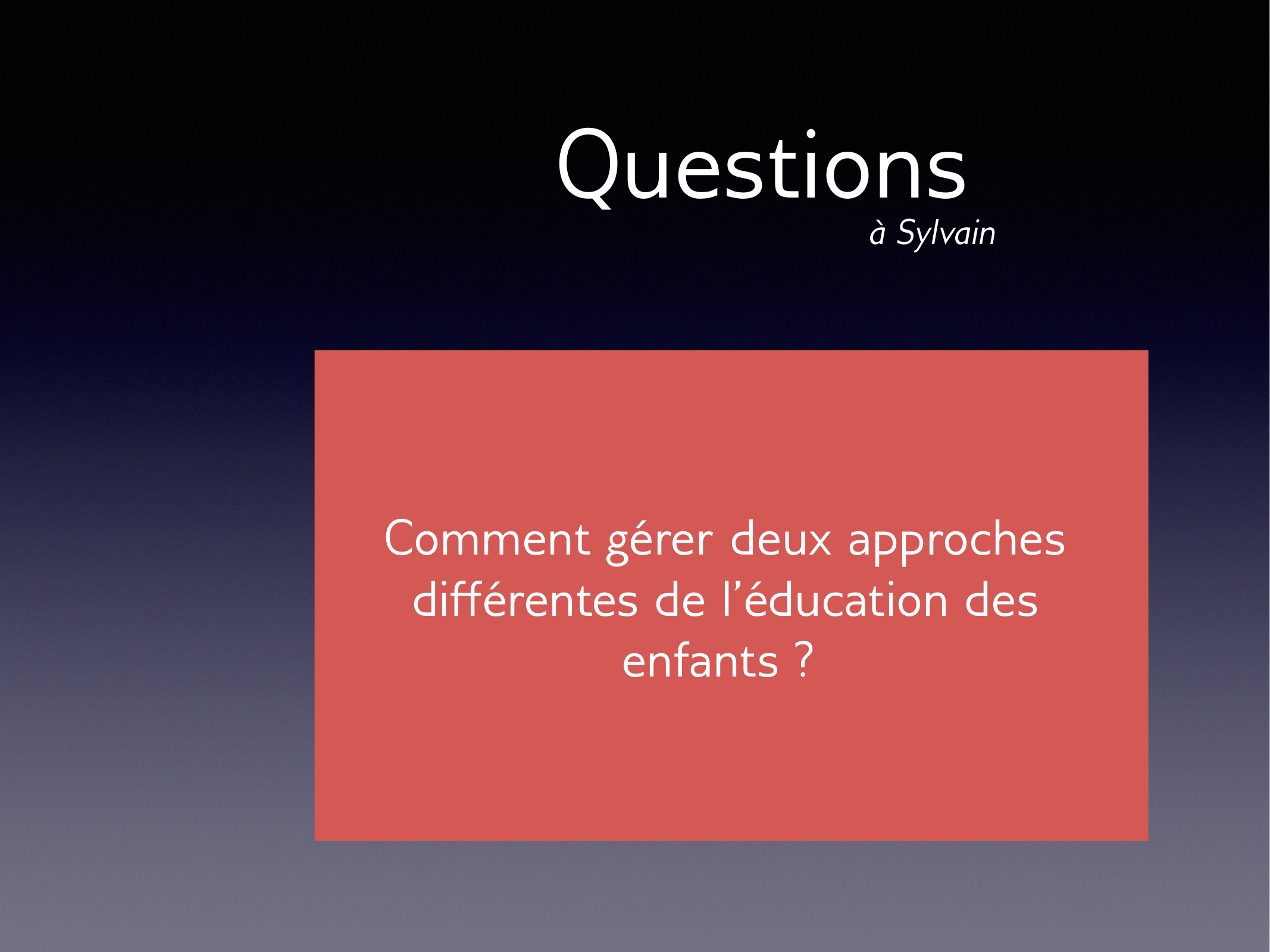

# Questions
à Sylvain
Comment gérer deux approches différentes de l’éducation des enfants ?